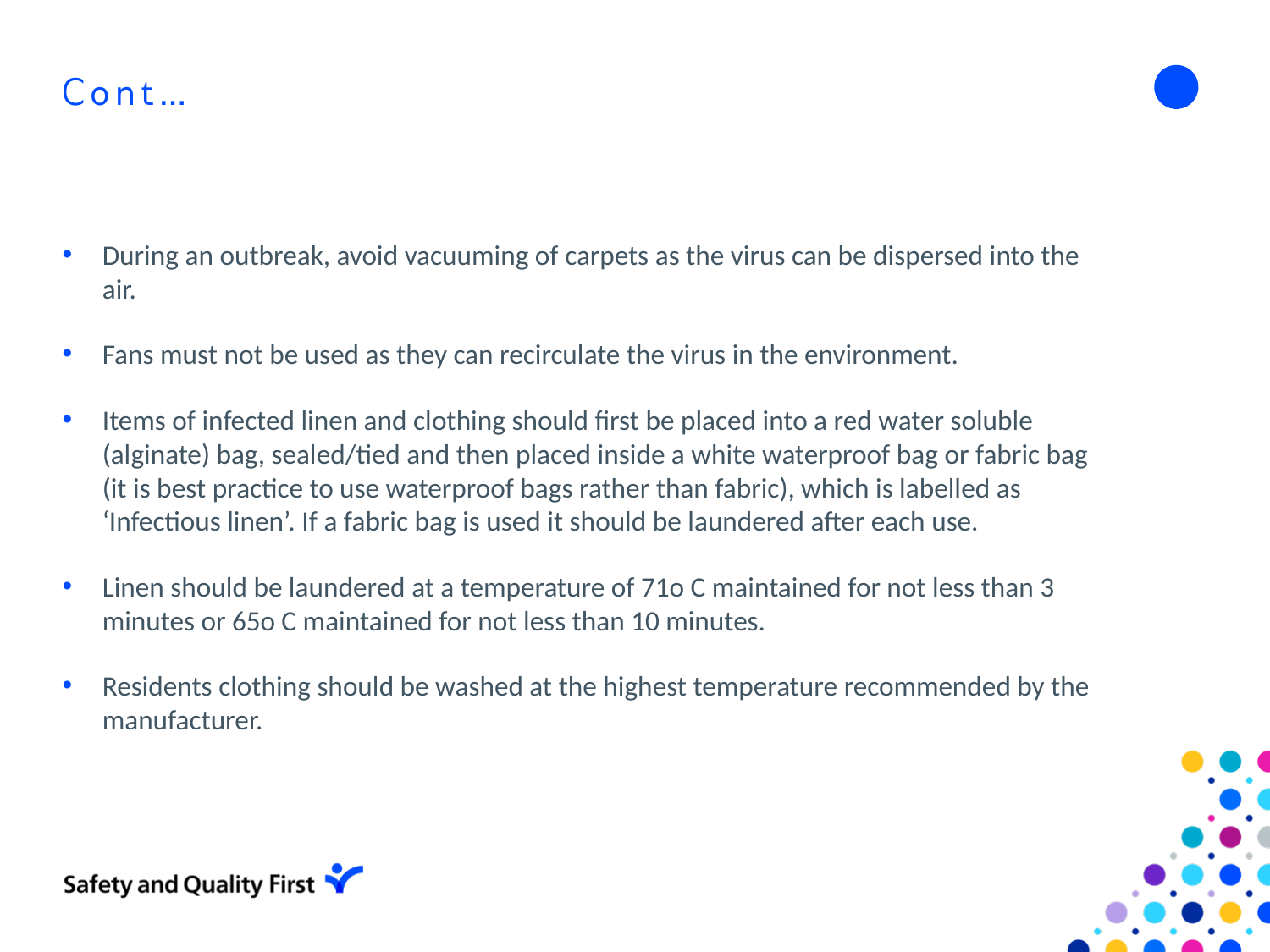

# Cont…

During an outbreak, avoid vacuuming of carpets as the virus can be dispersed into the air.
Fans must not be used as they can recirculate the virus in the environment.
Items of infected linen and clothing should first be placed into a red water soluble (alginate) bag, sealed/tied and then placed inside a white waterproof bag or fabric bag (it is best practice to use waterproof bags rather than fabric), which is labelled as ‘Infectious linen’. If a fabric bag is used it should be laundered after each use.
Linen should be laundered at a temperature of 71o C maintained for not less than 3 minutes or 65o C maintained for not less than 10 minutes.
Residents clothing should be washed at the highest temperature recommended by the manufacturer.